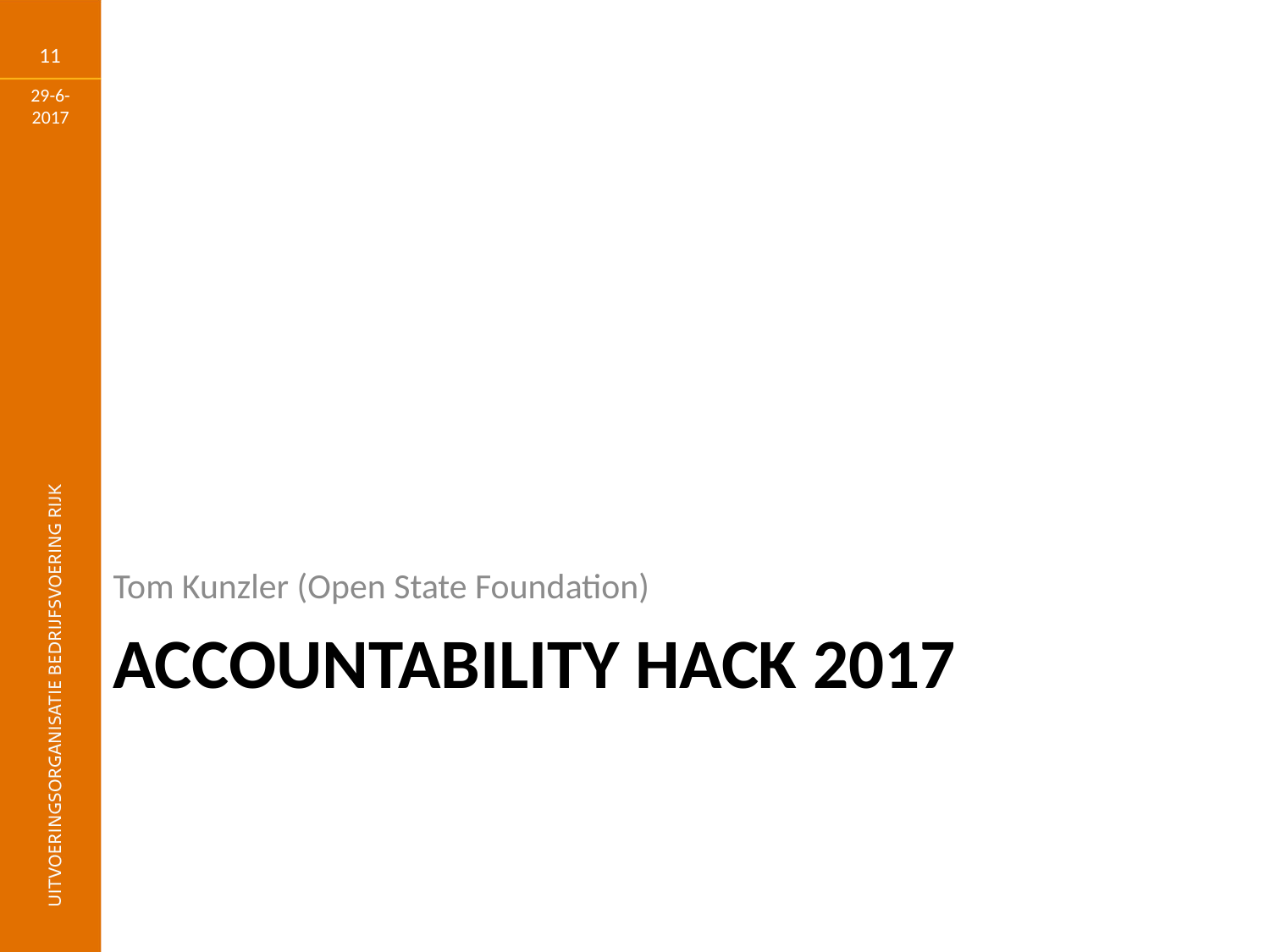

11
29-6-2017
Tom Kunzler (Open State Foundation)
# Accountability Hack 2017